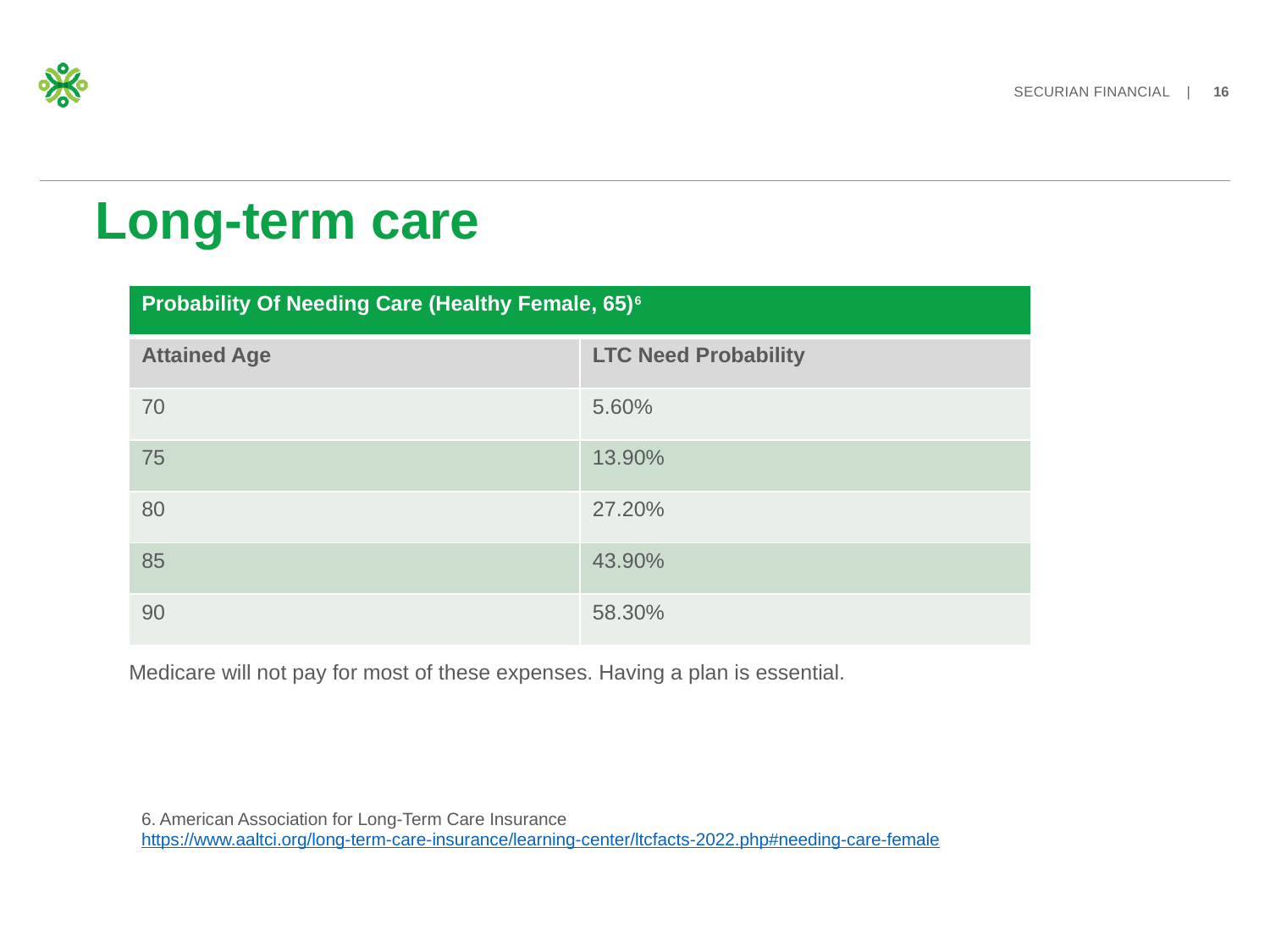

# Long-term care
| Probability Of Needing Care (Healthy Female, 65)6 |  |
| --- | --- |
| Attained Age | LTC Need Probability |
| 70 | 5.60% |
| 75 | 13.90% |
| 80 | 27.20% |
| 85 | 43.90% |
| 90 | 58.30% |
Medicare will not pay for most of these expenses. Having a plan is essential.

6. American Association for Long-Term Care Insurance https://www.aaltci.org/long-term-care-insurance/learning-center/ltcfacts-2022.php#needing-care-female